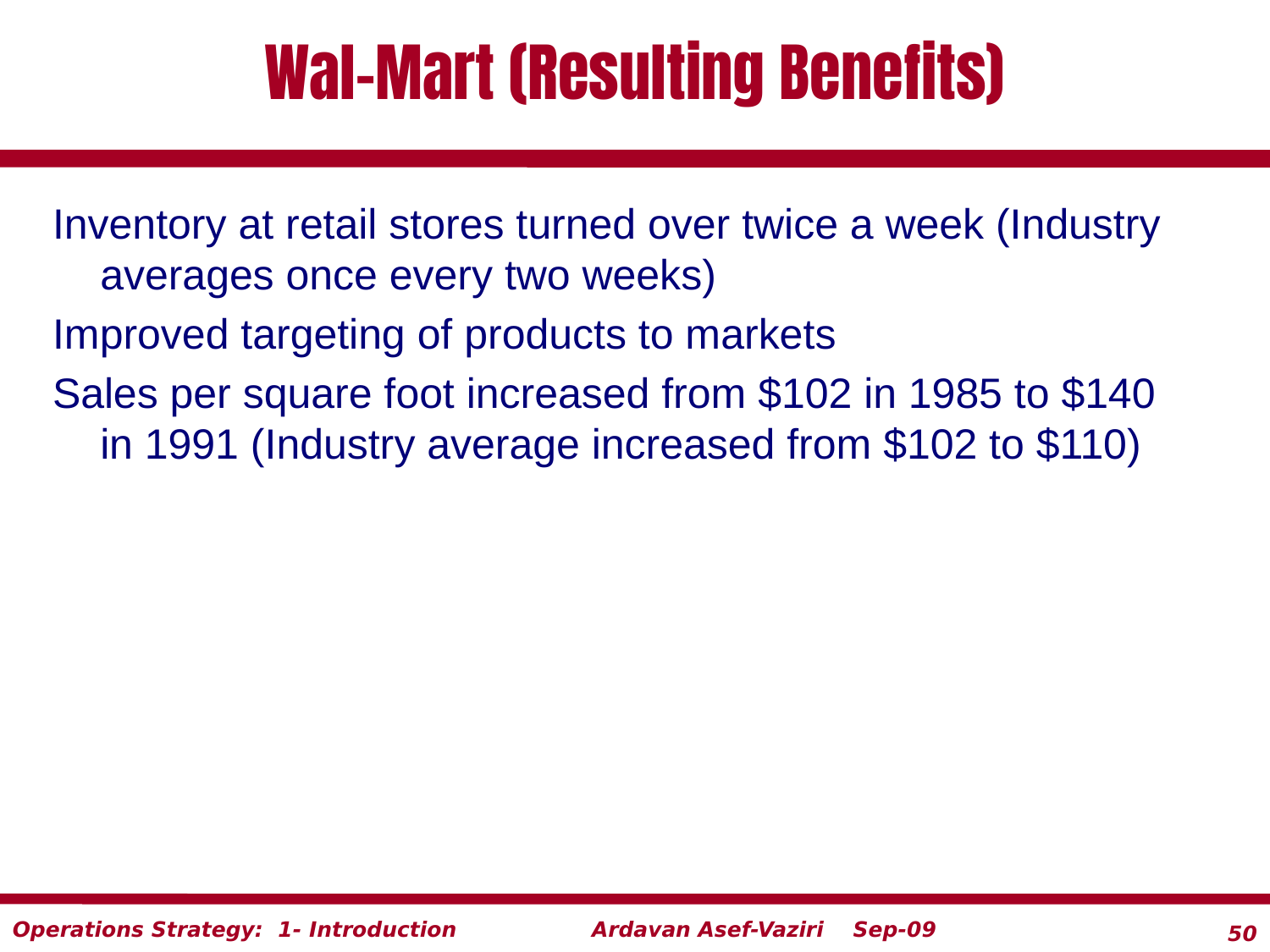

# Wal-Mart (Resulting Benefits)
Inventory at retail stores turned over twice a week (Industry averages once every two weeks)
Improved targeting of products to markets
Sales per square foot increased from $102 in 1985 to $140 in 1991 (Industry average increased from $102 to $110)